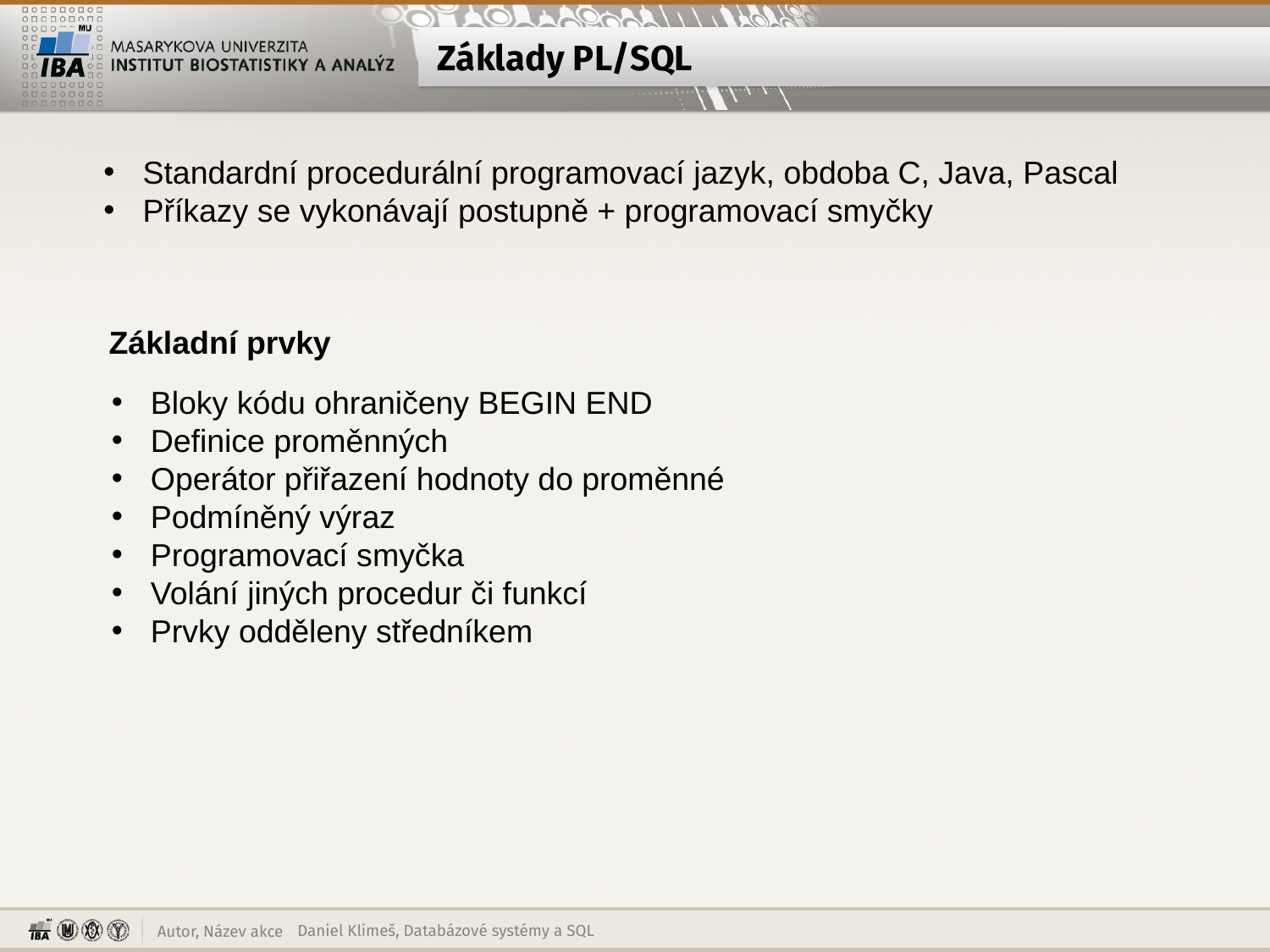

# Základy PL/SQL
 Standardní procedurální programovací jazyk, obdoba C, Java, Pascal
 Příkazy se vykonávají postupně + programovací smyčky
Základní prvky
 Bloky kódu ohraničeny BEGIN END
 Definice proměnných
 Operátor přiřazení hodnoty do proměnné
 Podmíněný výraz
 Programovací smyčka
 Volání jiných procedur či funkcí
 Prvky odděleny středníkem
Daniel Klimeš, Databázové systémy a SQL